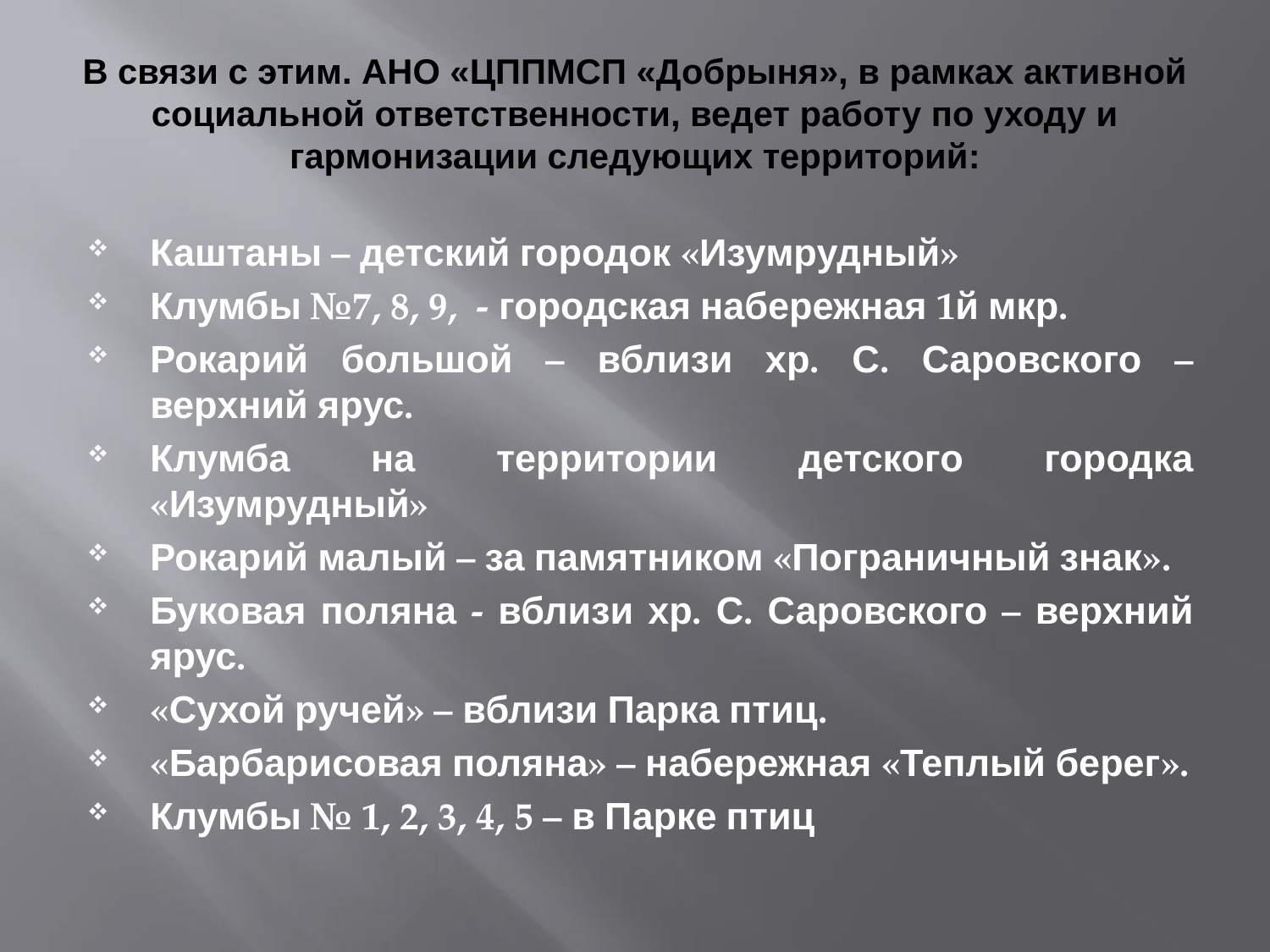

# В связи с этим. АНО «ЦППМСП «Добрыня», в рамках активной социальной ответственности, ведет работу по уходу и гармонизации следующих территорий:
Каштаны – детский городок «Изумрудный»
Клумбы №7, 8, 9,  - городская набережная 1й мкр.
Рокарий большой – вблизи хр. С. Саровского – верхний ярус.
Клумба на территории детского городка «Изумрудный»
Рокарий малый – за памятником «Пограничный знак».
Буковая поляна - вблизи хр. С. Саровского – верхний ярус.
«Сухой ручей» – вблизи Парка птиц.
«Барбарисовая поляна» – набережная «Теплый берег».
Клумбы № 1, 2, 3, 4, 5 – в Парке птиц